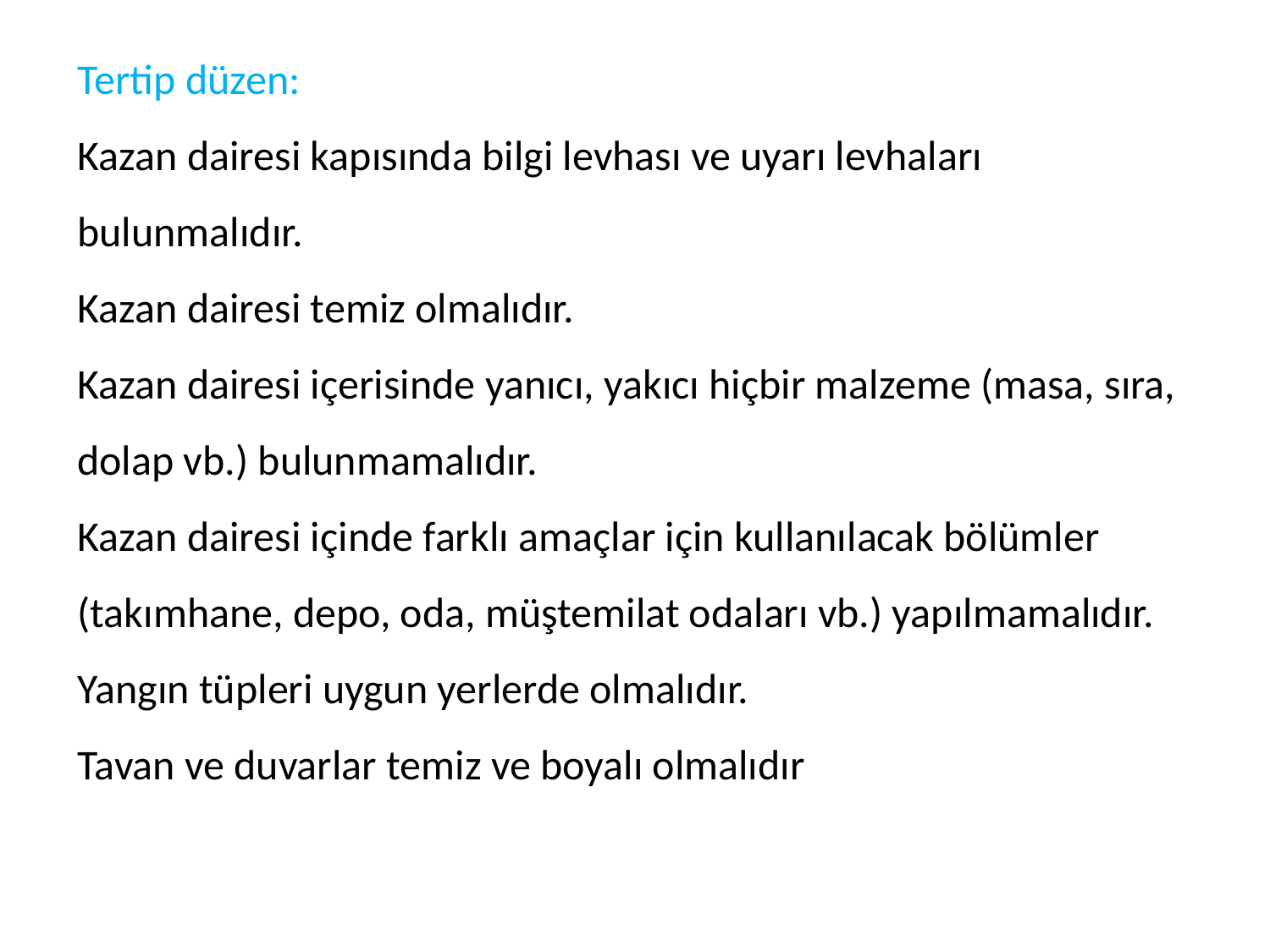

Tertip düzen:
Kazan dairesi kapısında bilgi levhası ve uyarı levhaları bulunmalıdır.
Kazan dairesi temiz olmalıdır.
Kazan dairesi içerisinde yanıcı, yakıcı hiçbir malzeme (masa, sıra, dolap vb.) bulunmamalıdır.
Kazan dairesi içinde farklı amaçlar için kullanılacak bölümler (takımhane, depo, oda, müştemilat odaları vb.) yapılmamalıdır.  Yangın tüpleri uygun yerlerde olmalıdır.
Tavan ve duvarlar temiz ve boyalı olmalıdır